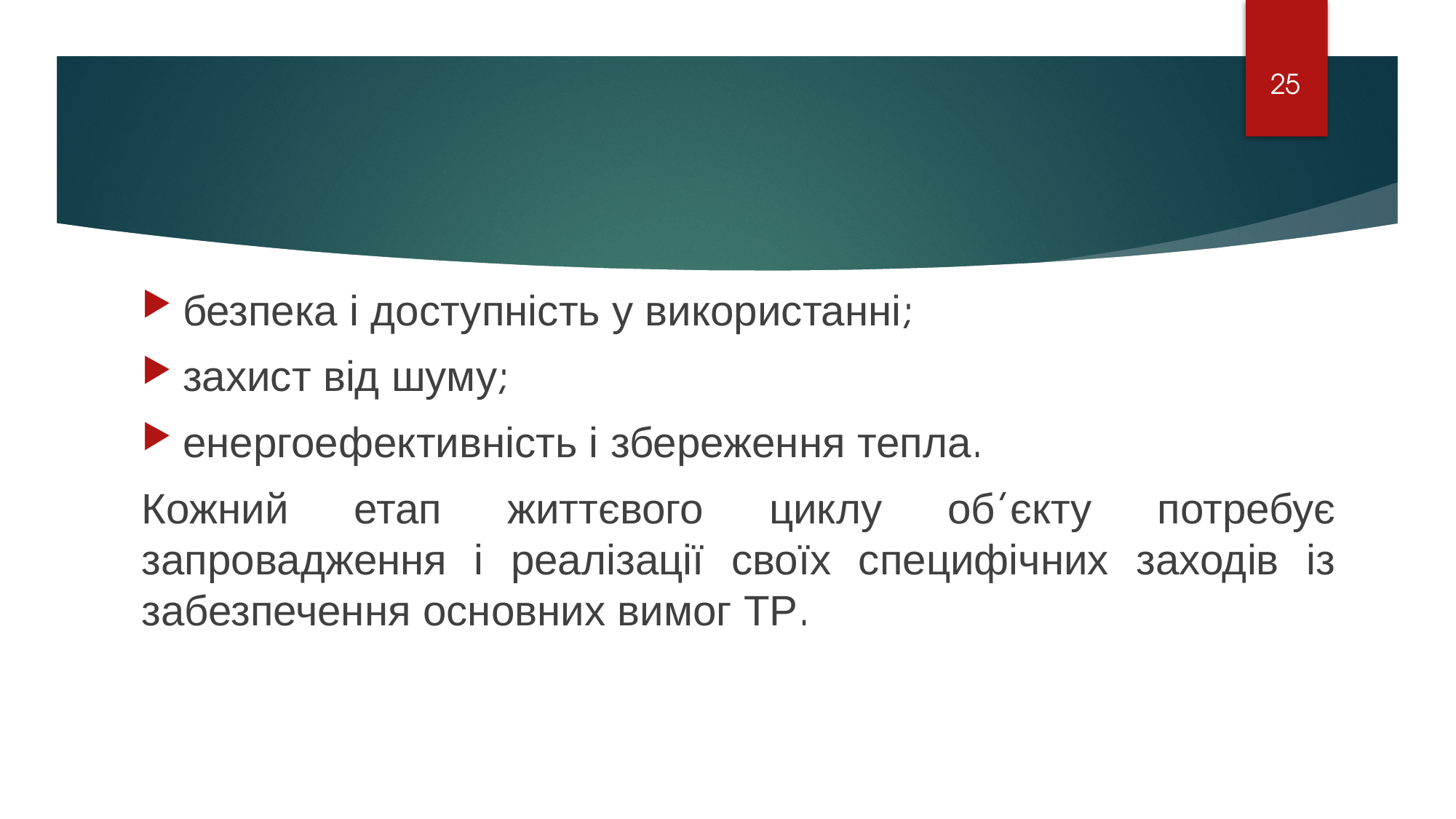

25
безпека і доступність у використанні;
захист від шуму;
енергоефективність і збереження тепла.
Кожний етап життєвого циклу об’єкту потребує запровадження і реалізації своїх специфічних заходів із забезпечення основних вимог ТР.